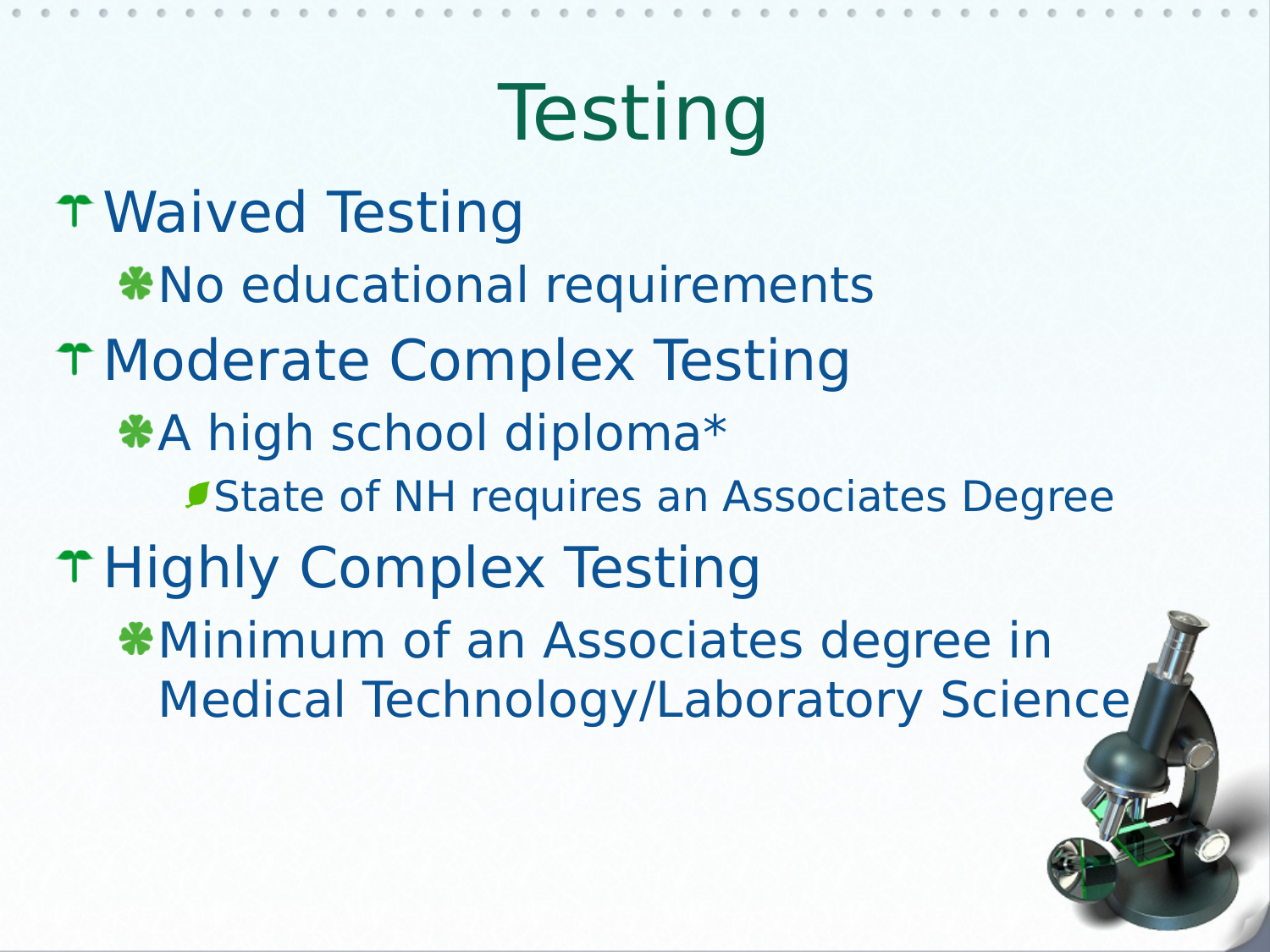

# Testing
Waived Testing
No educational requirements
Moderate Complex Testing
A high school diploma*
State of NH requires an Associates Degree
Highly Complex Testing
Minimum of an Associates degree in Medical Technology/Laboratory Science